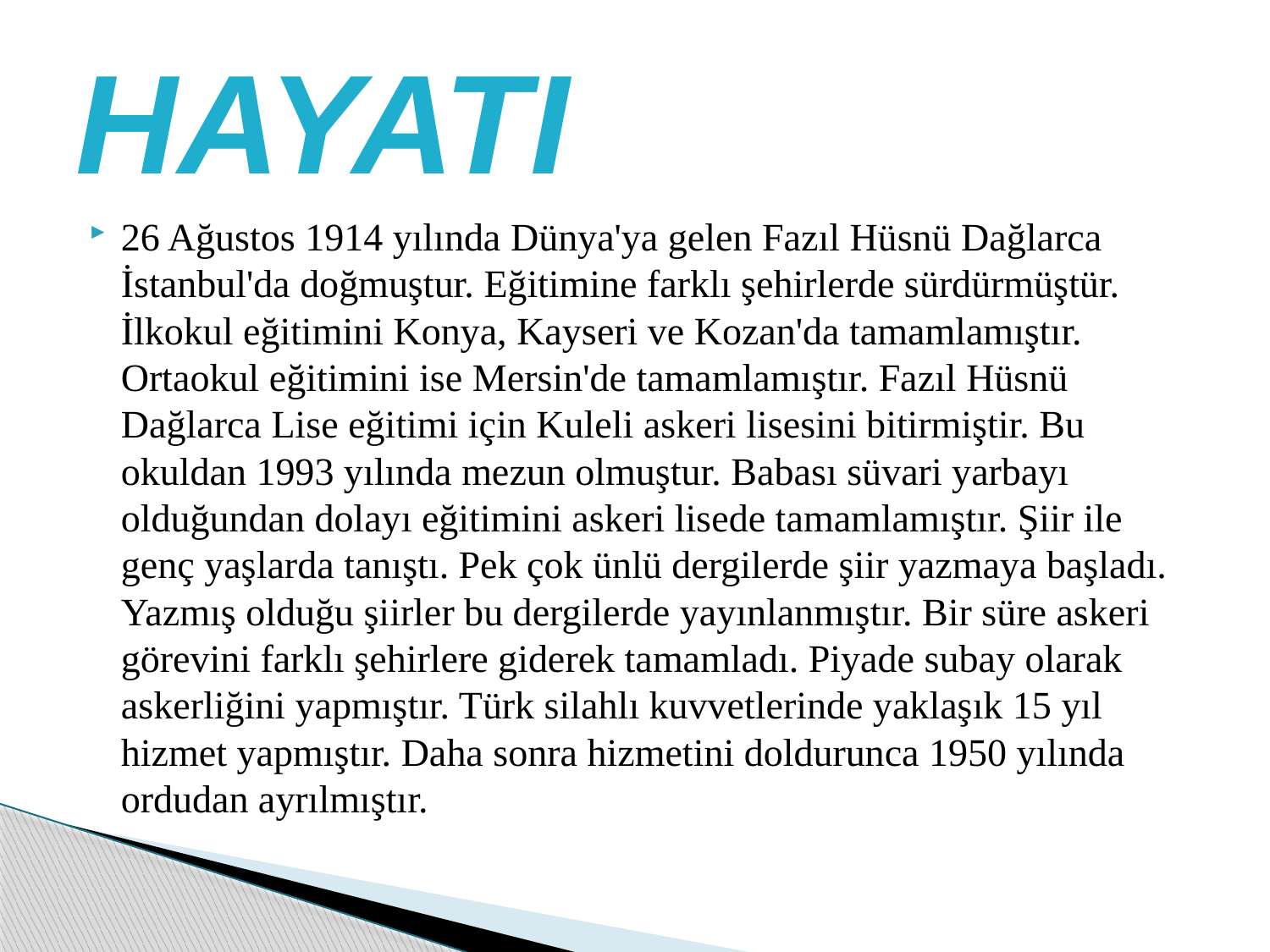

# HAYATI
26 Ağustos 1914 yılında Dünya'ya gelen Fazıl Hüsnü Dağlarca İstanbul'da doğmuştur. Eğitimine farklı şehirlerde sürdürmüştür. İlkokul eğitimini Konya, Kayseri ve Kozan'da tamamlamıştır. Ortaokul eğitimini ise Mersin'de tamamlamıştır. Fazıl Hüsnü Dağlarca Lise eğitimi için Kuleli askeri lisesini bitirmiştir. Bu okuldan 1993 yılında mezun olmuştur. Babası süvari yarbayı olduğundan dolayı eğitimini askeri lisede tamamlamıştır. Şiir ile genç yaşlarda tanıştı. Pek çok ünlü dergilerde şiir yazmaya başladı. Yazmış olduğu şiirler bu dergilerde yayınlanmıştır. Bir süre askeri görevini farklı şehirlere giderek tamamladı. Piyade subay olarak askerliğini yapmıştır. Türk silahlı kuvvetlerinde yaklaşık 15 yıl hizmet yapmıştır. Daha sonra hizmetini doldurunca 1950 yılında ordudan ayrılmıştır.